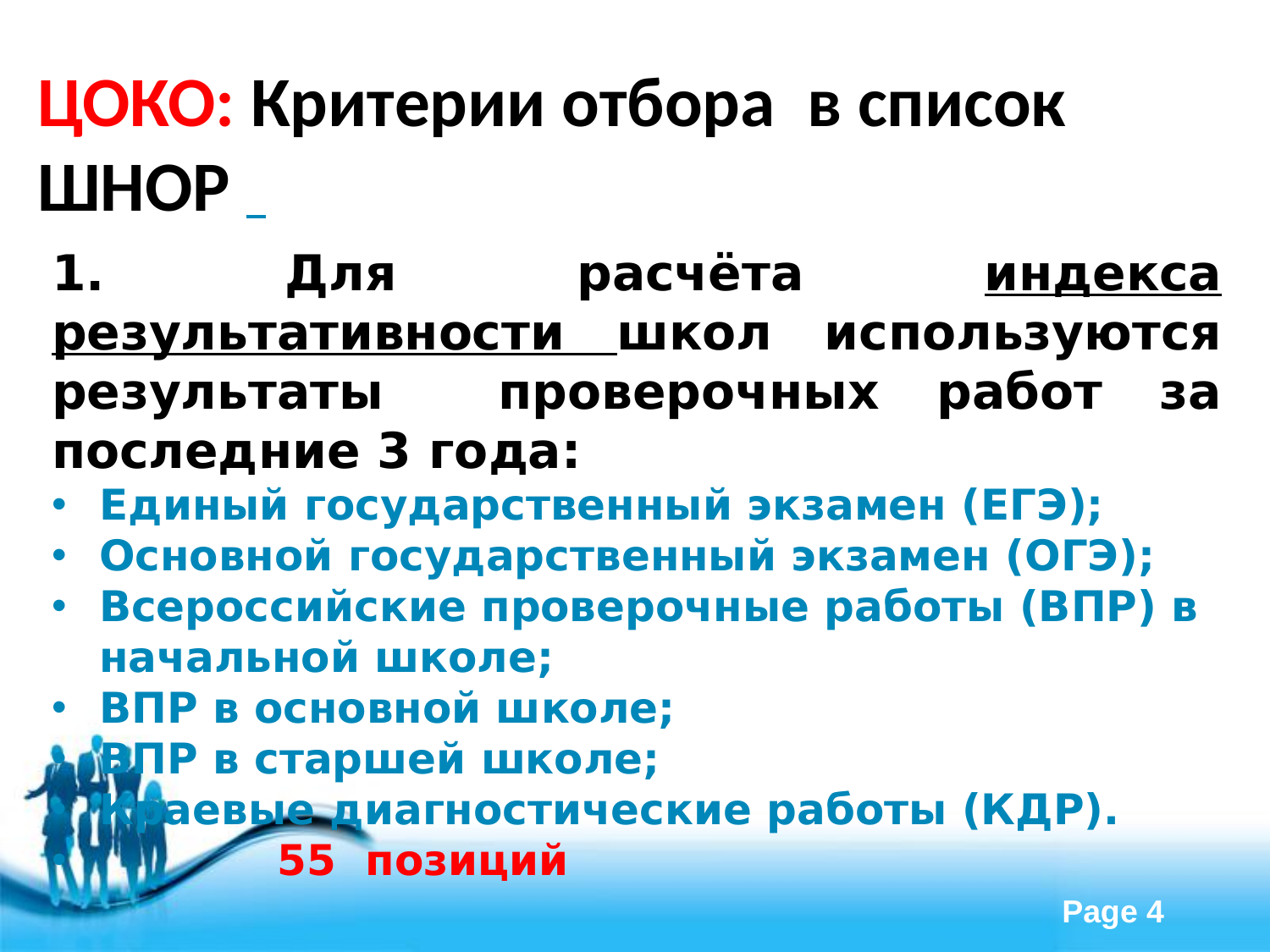

ЦОКО: Критерии отбора  в список ШНОР
1. Для расчёта индекса результативности школ используются результаты  проверочных работ за последние 3 года:
Единый государственный экзамен (ЕГЭ);
Основной государственный экзамен (ОГЭ);
Всероссийские проверочные работы (ВПР) в начальной школе;
ВПР в основной школе;
ВПР в старшей школе;
Краевые диагностические работы (КДР).
            55  позиций